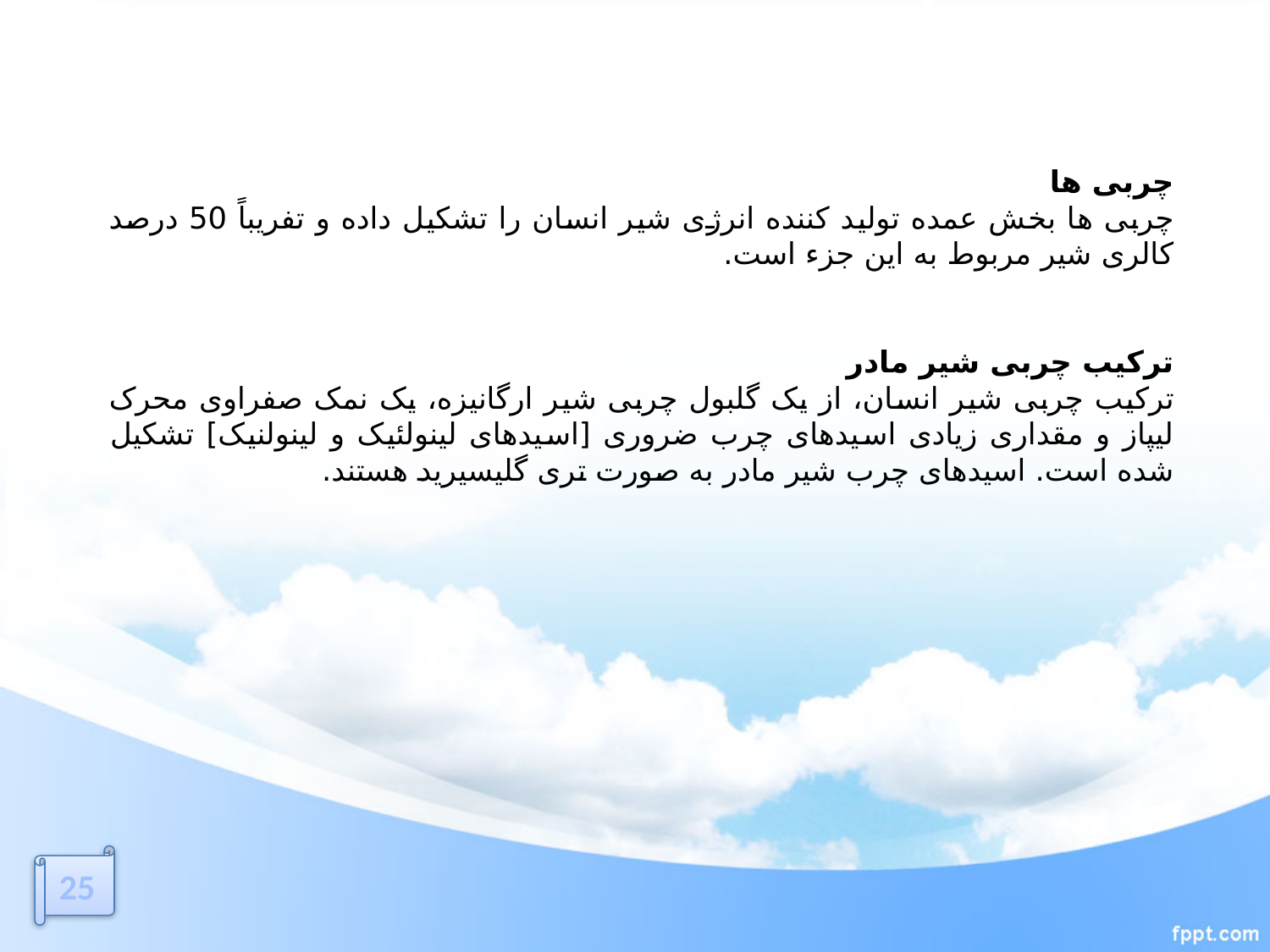

چربی ها
چربی ها بخش عمده تولید کننده انرژی شیر انسان را تشکیل داده و تفریباً 50 درصد کالری شیر مربوط به این جزء است.

ترکیب چربی شیر مادر
ترکیب چربی شیر انسان، از یک گلبول چربی شیر ارگانیزه، یک نمک صفراوی محرک لیپاز و مقداری زیادی اسیدهای چرب ضروری [اسیدهای لینولئیک و لینولنیک] تشکیل شده است. اسیدهای چرب شیر مادر به صورت تری گلیسیرید هستند.
25